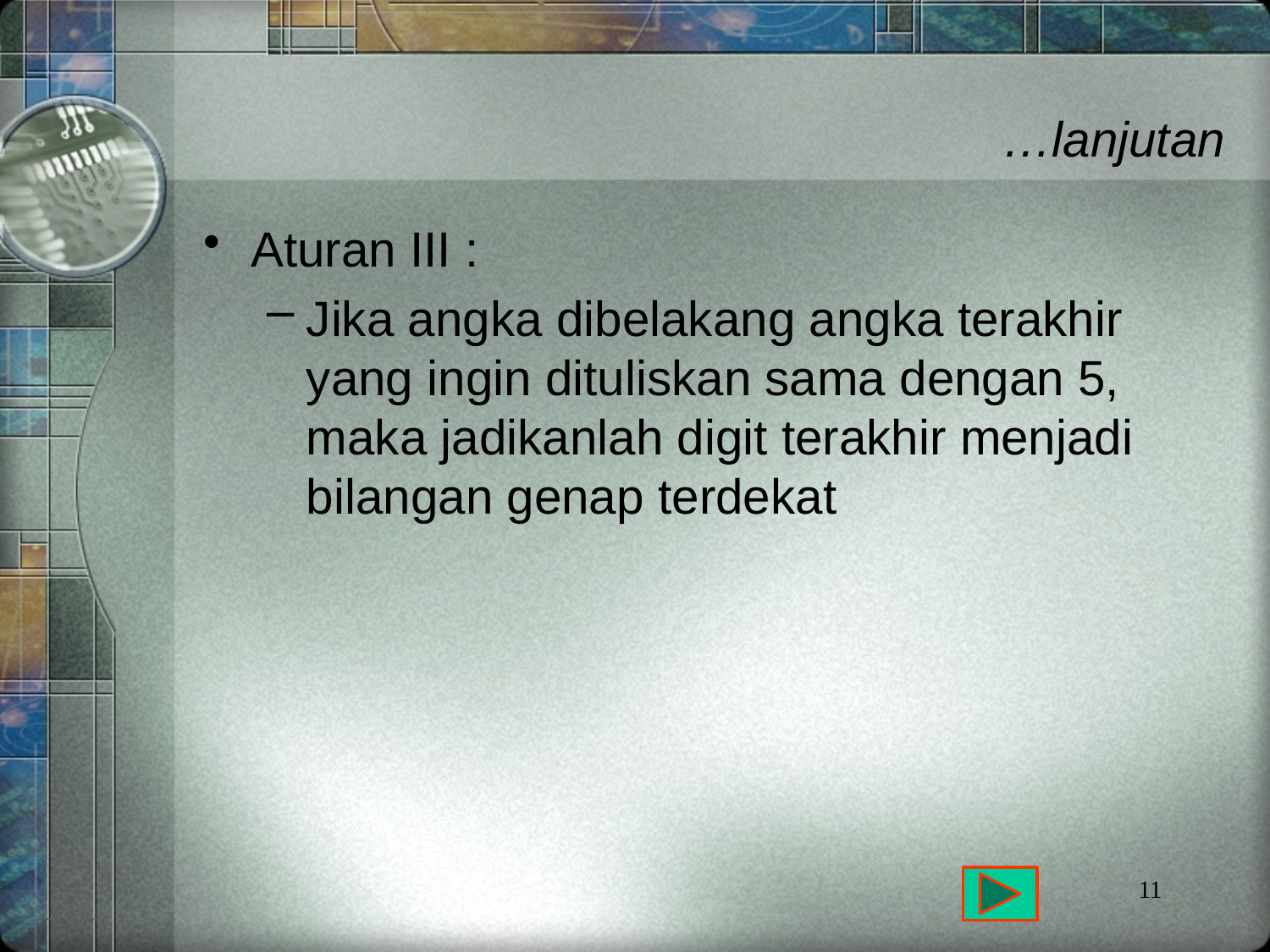

# …lanjutan
Aturan III :
Jika angka dibelakang angka terakhir yang ingin dituliskan sama dengan 5, maka jadikanlah digit terakhir menjadi bilangan genap terdekat
11